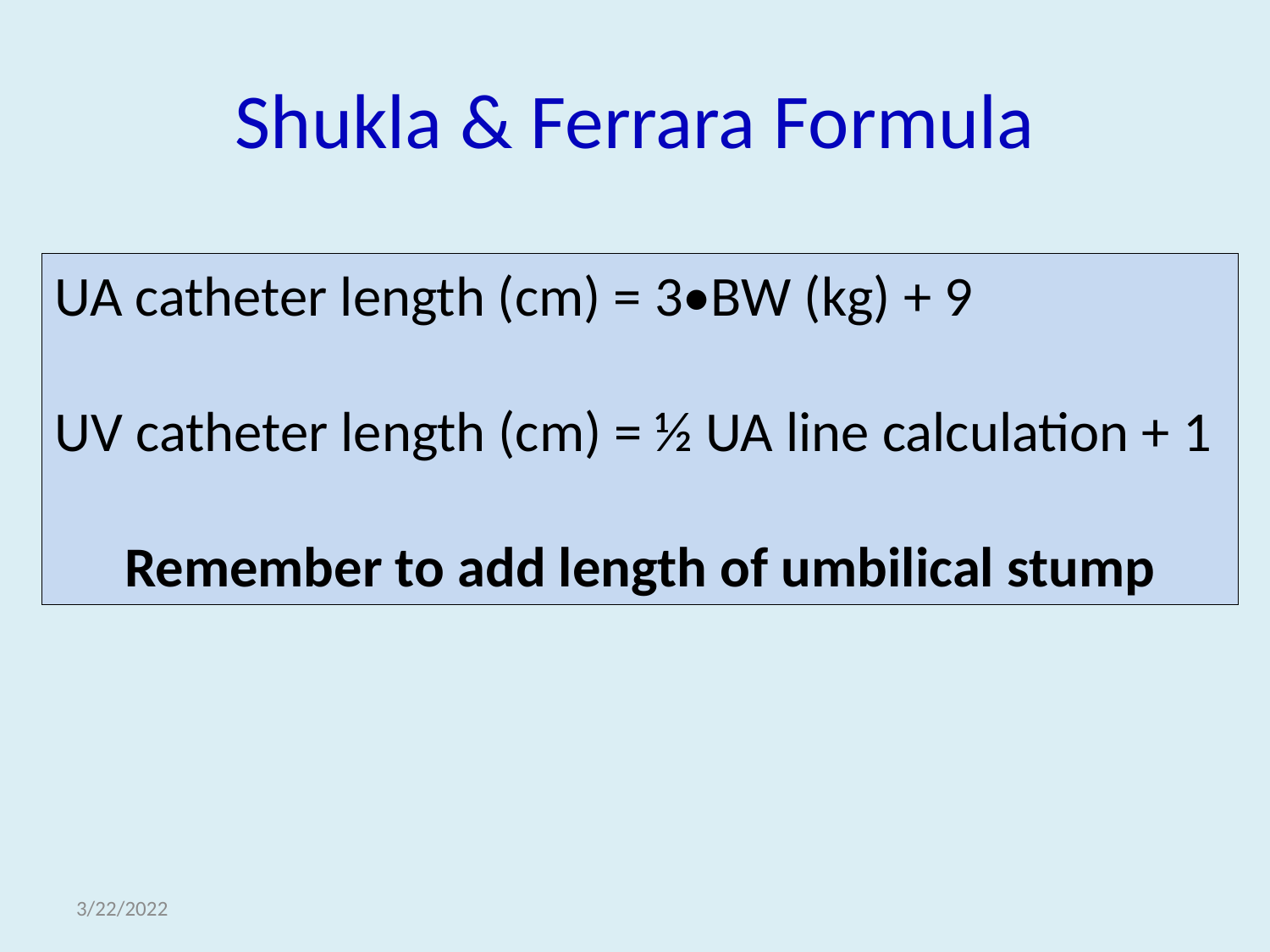

# Shukla & Ferrara Formula
UA catheter length (cm) = 3•BW (kg) + 9

UV catheter length (cm) = ½ UA line calculation + 1

Remember to add length of umbilical stump
3/22/2022